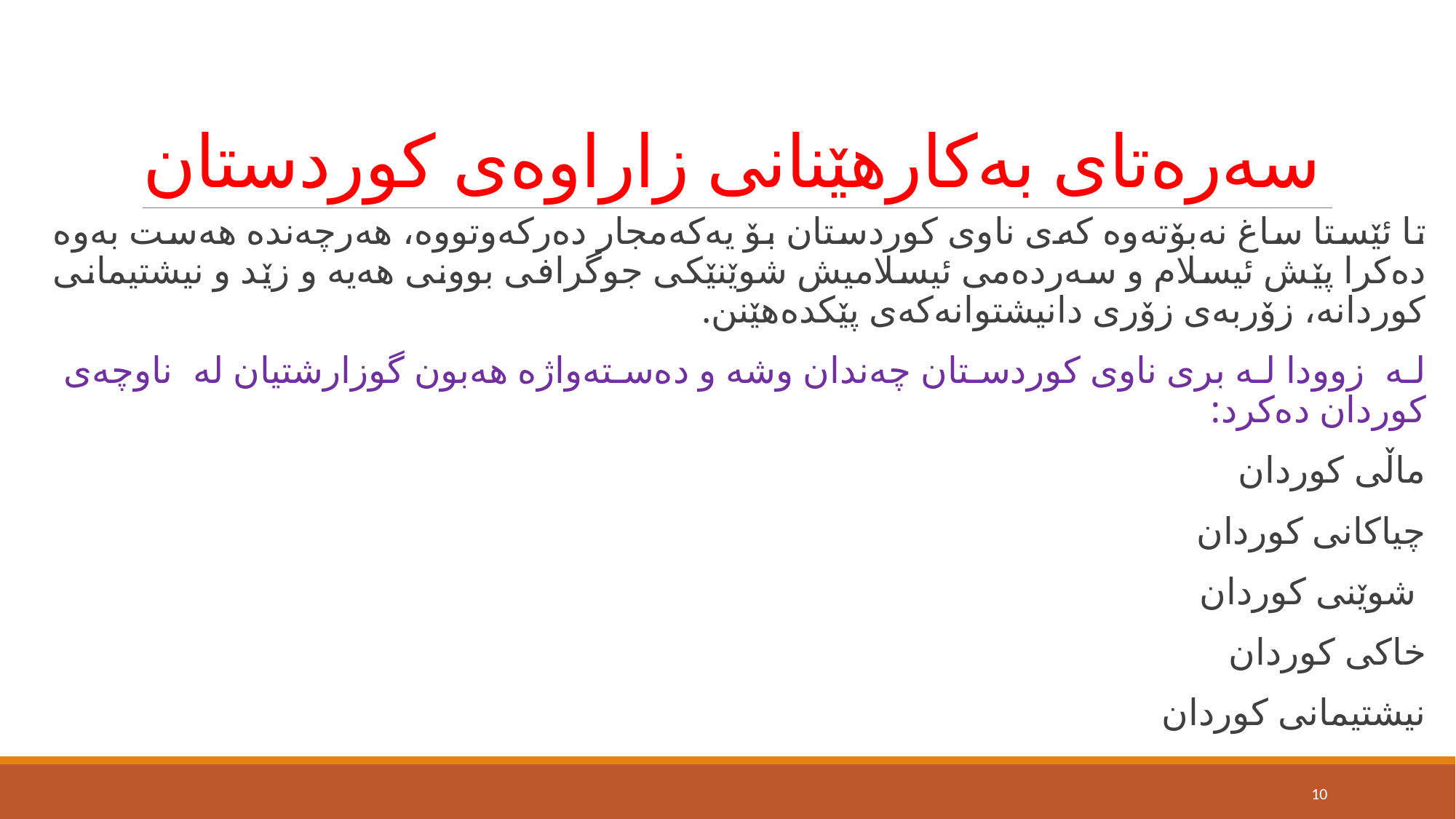

# سەرەتای بەکار‌هێنانی زاراوەی کوردستان
تا ئێستا ساغ نە‌بۆتە‌وە‌ كەی ناوی كوردستان بۆ یە‌كەمجار دە‌ركە‌وتووە، هە‌رچەندە‌ هە‌ست بە‌وە‌ دە‌كرا پێش ئیسلام و سەردە‌می ئیسلامیش شوێنێكی جوگرافی بوونی هە‌یە‌ و زێد و نیشتیمانی كوردانە‌، زۆربەی زۆری دانیشتوانەكەی پێكدە‌هێنن.
لە زوودا لە بری ناوی كوردستان چە‌ندان وشە‌ و دە‌ستە‌واژە‌ هە‌بون گوزارشتیان لە‌ ناوچەی کوردان دەکرد:
ماڵی كوردان
چیاكانی كوردان
 شوێنی كوردان
خاكی كوردان
نیشتیمانی كوردان

10